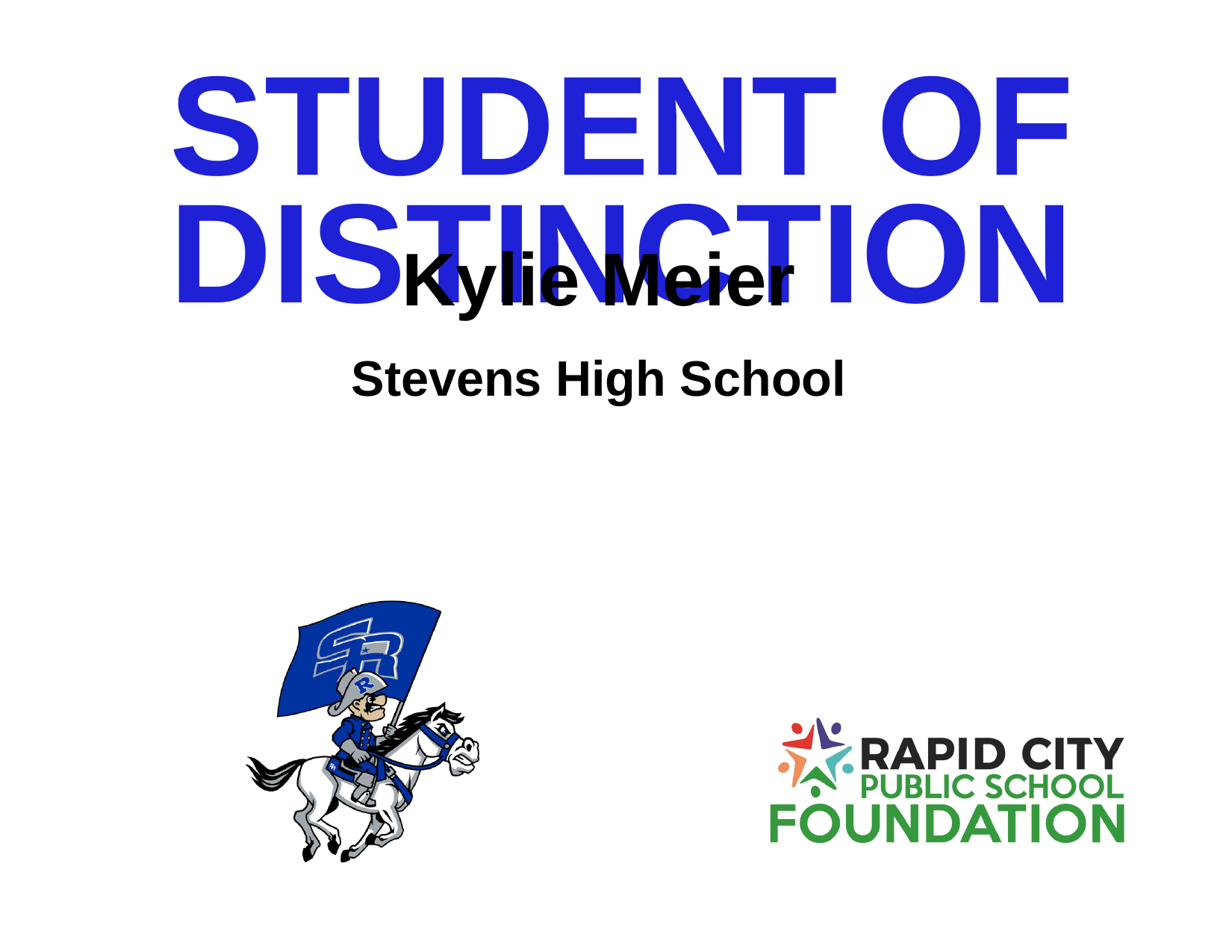

STUDENT OF DISTINCTION
Kylie Meier
Stevens High School